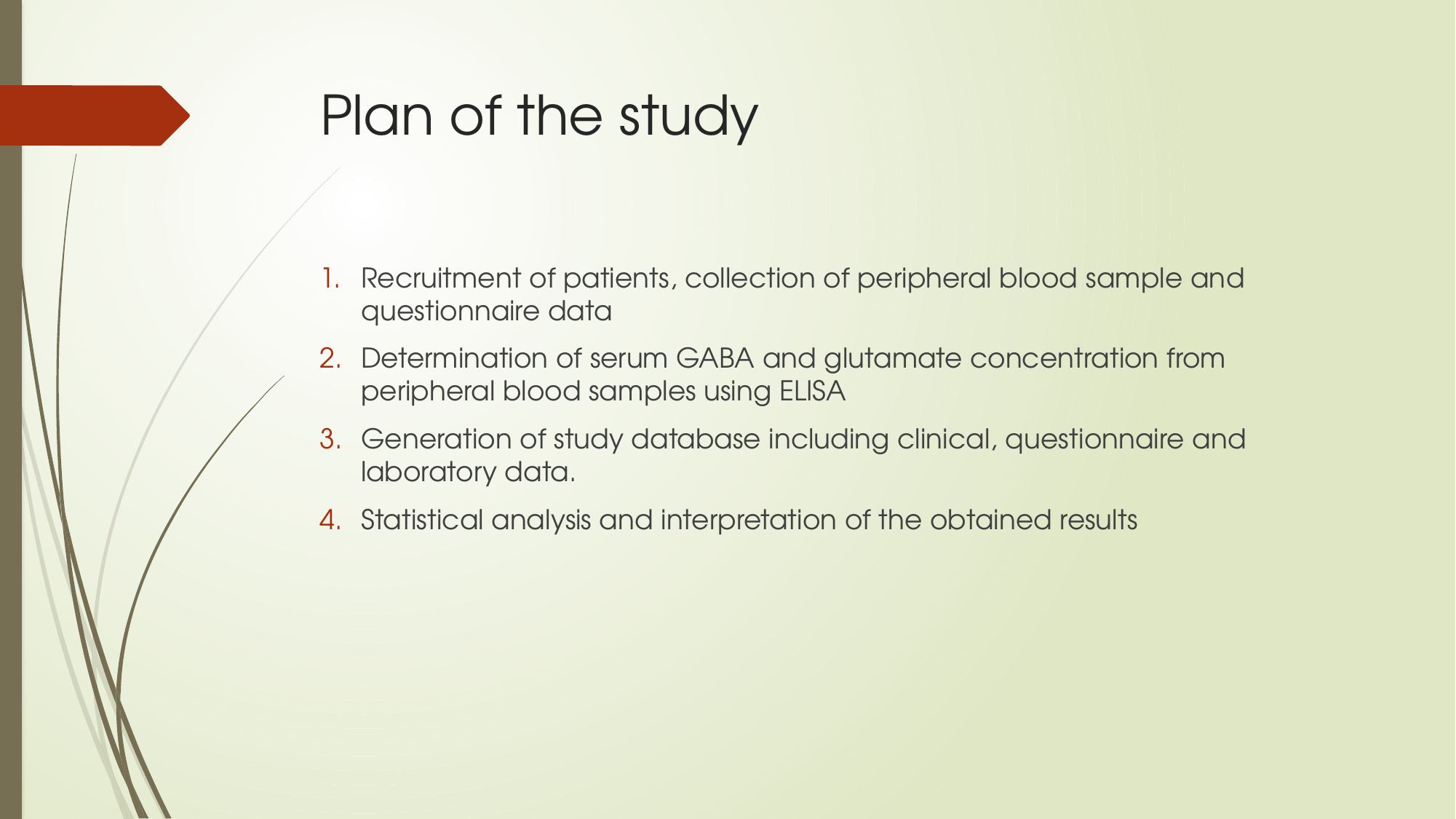

# Plan of the study
Recruitment of patients, collection of peripheral blood sample and questionnaire data
Determination of serum GABA and glutamate concentration from peripheral blood samples using ELISA
Generation of study database including clinical, questionnaire and laboratory data.
Statistical analysis and interpretation of the obtained results